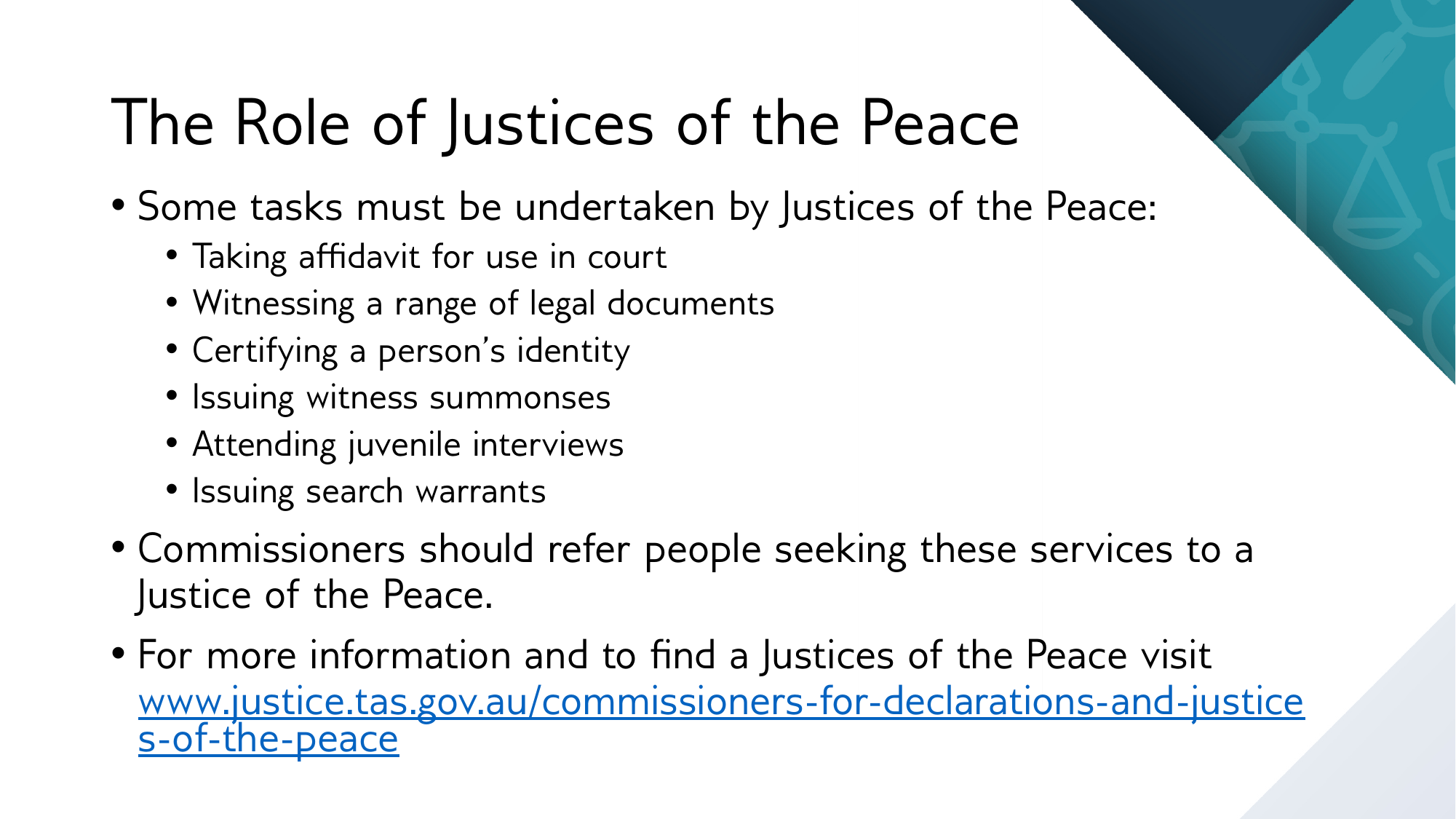

# The Role of Justices of the Peace
Some tasks must be undertaken by Justices of the Peace:
Taking affidavit for use in court
Witnessing a range of legal documents
Certifying a person’s identity
Issuing witness summonses
Attending juvenile interviews
Issuing search warrants
Commissioners should refer people seeking these services to a Justice of the Peace.
For more information and to find a Justices of the Peace visit www.justice.tas.gov.au/commissioners-for-declarations-and-justices-of-the-peace